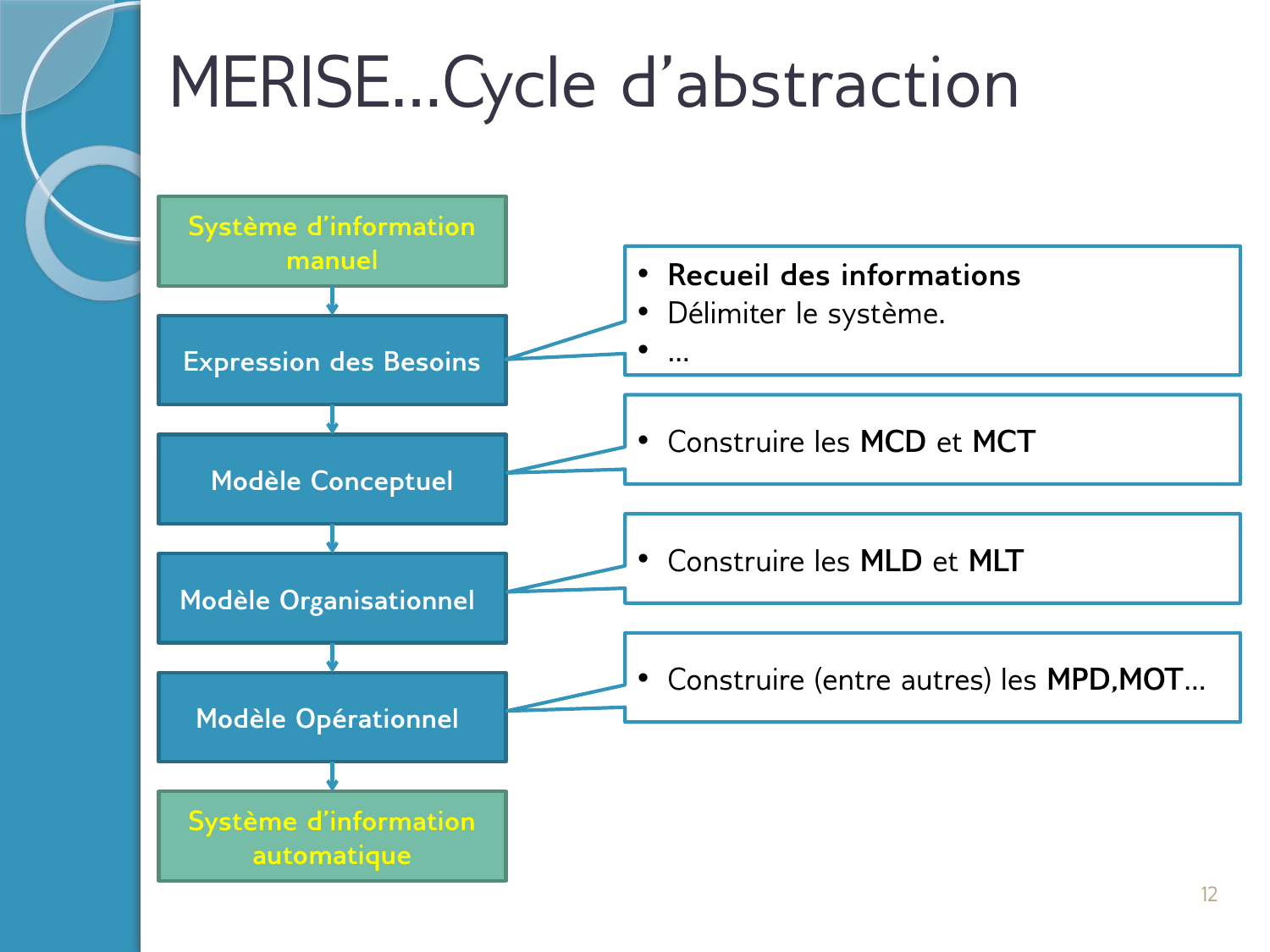

MERISE…Cycle d’abstraction
Système d’information
manuel
Recueil des informations
Délimiter le système.
…
Expression des Besoins
Construire les MCD et MCT
Modèle Conceptuel
Construire les MLD et MLT
Modèle Organisationnel
Construire (entre autres) les MPD,MOT…
Modèle Opérationnel
Système d’information
automatique
12